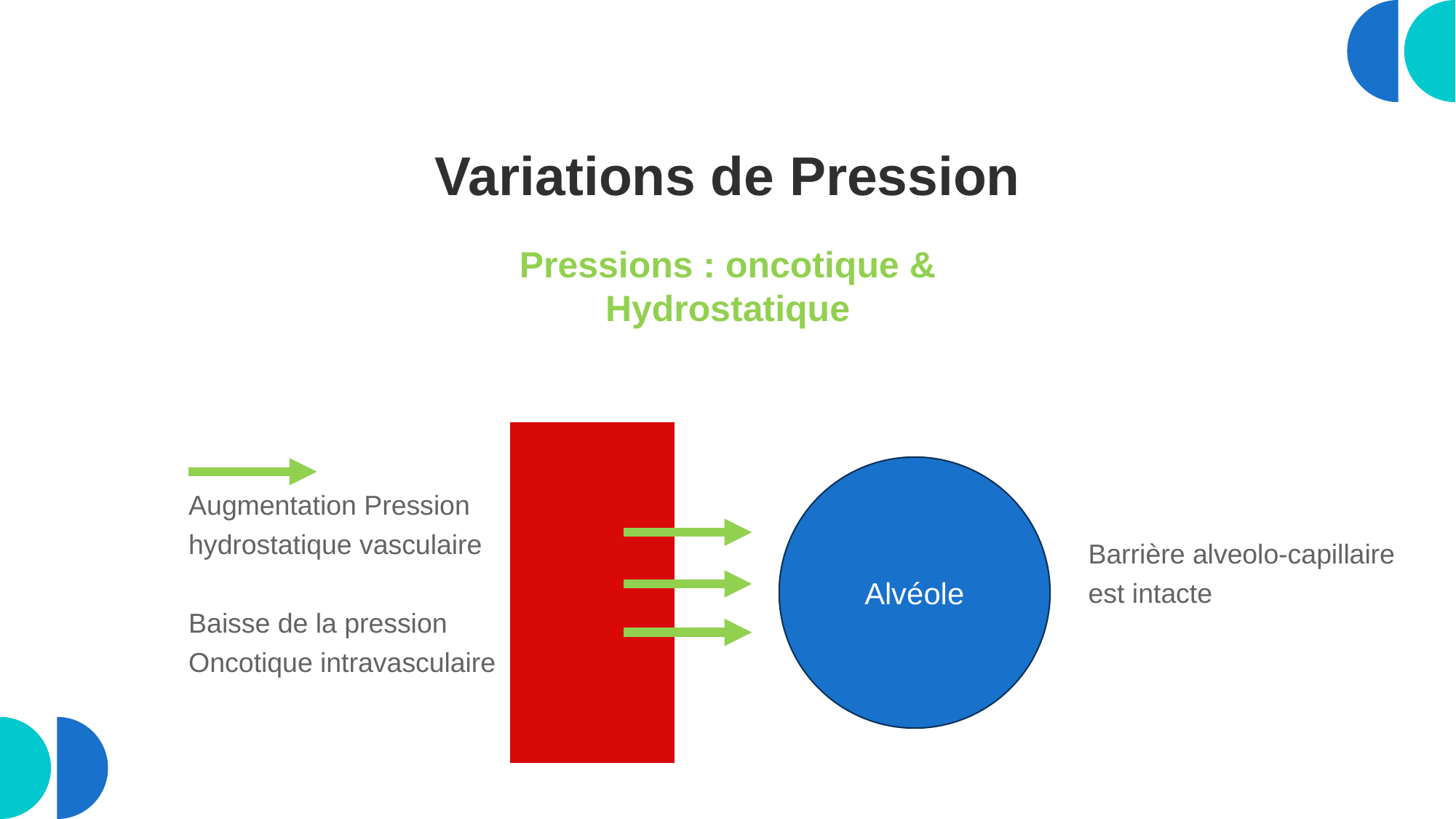

# Variations de Pression
Pressions : oncotique & Hydrostatique

Augmentation Pression hydrostatique vasculaire
Alvéole
Barrière alveolo-capillaire est intacte
Baisse de la pression Oncotique intravasculaire